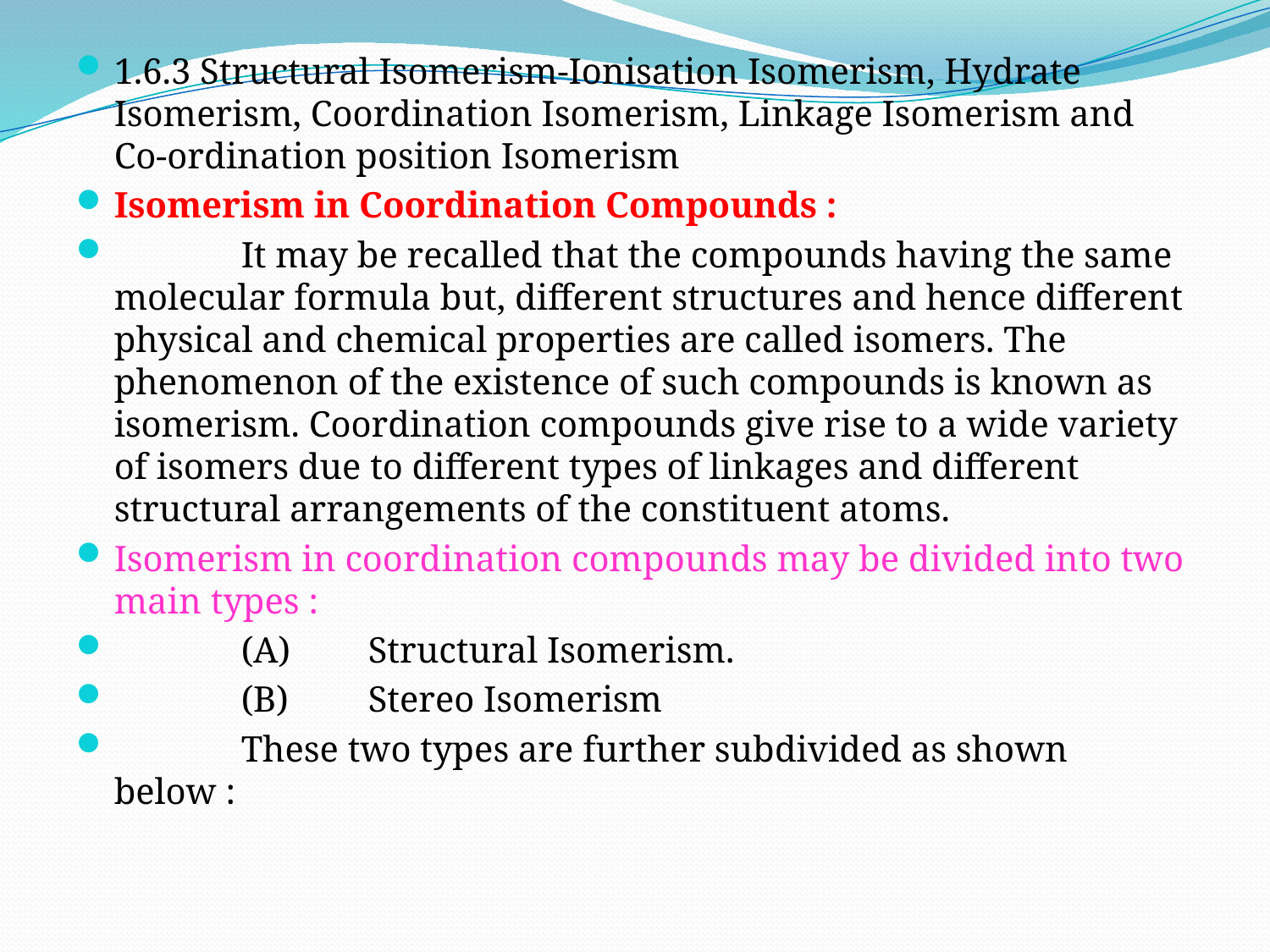

1.6.3 Structural Isomerism-Ionisation Isomerism, Hydrate Isomerism, Coordination Isomerism, Linkage Isomerism and Co-ordination position Isomerism
Isomerism in Coordination Compounds :
	It may be recalled that the compounds having the same molecular formula but, different structures and hence different physical and chemical properties are called isomers. The phenomenon of the existence of such compounds is known as isomerism. Coordination compounds give rise to a wide variety of isomers due to different types of linkages and different structural arrangements of the constituent atoms.
Isomerism in coordination compounds may be divided into two main types :
	(A) 	Structural Isomerism.
	(B) 	Stereo Isomerism
	These two types are further subdivided as shown below :